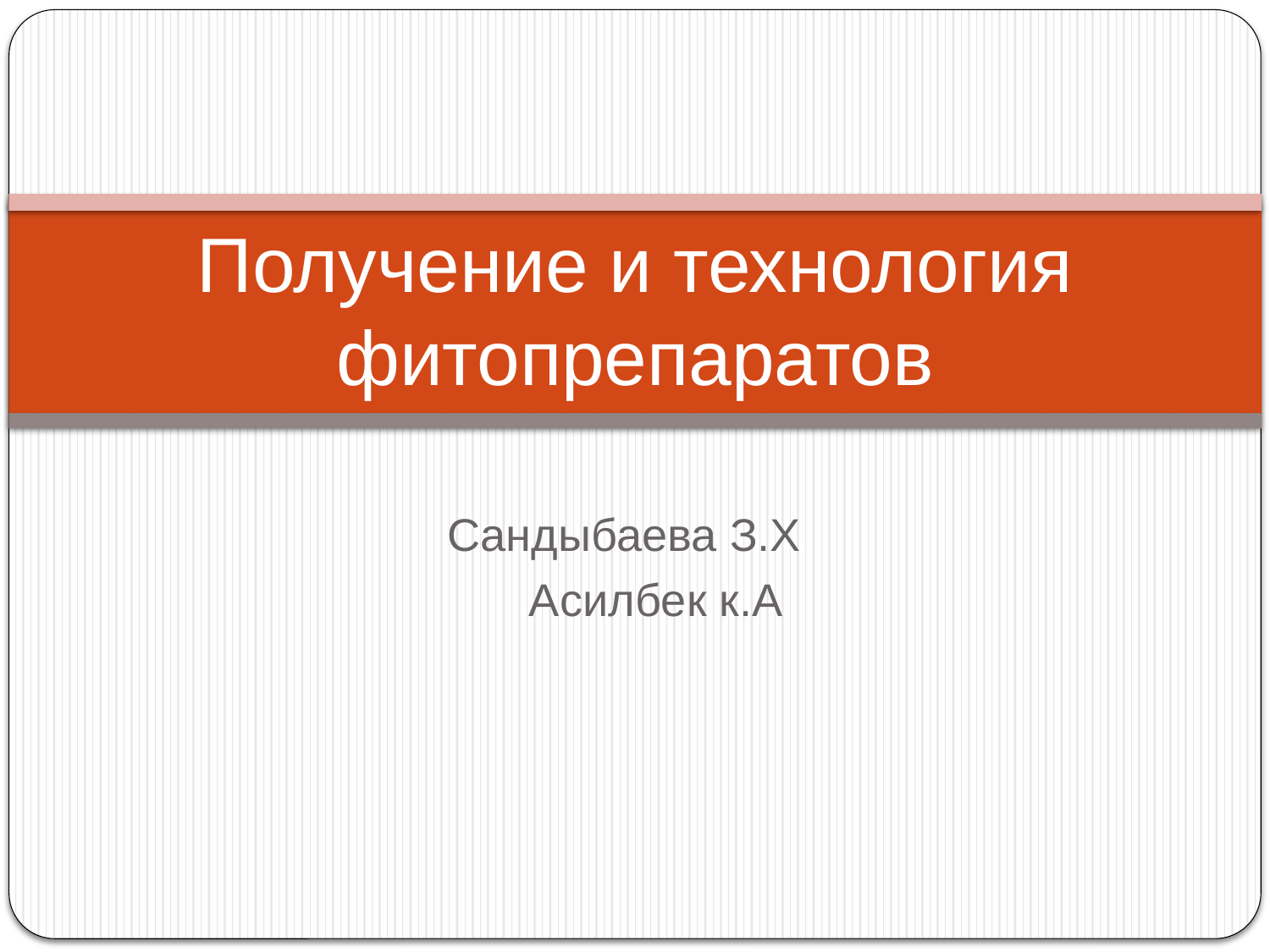

# Получение и технология фитопрепаратов
                                                               Сандыбаева З.Х
     Асилбек к.А